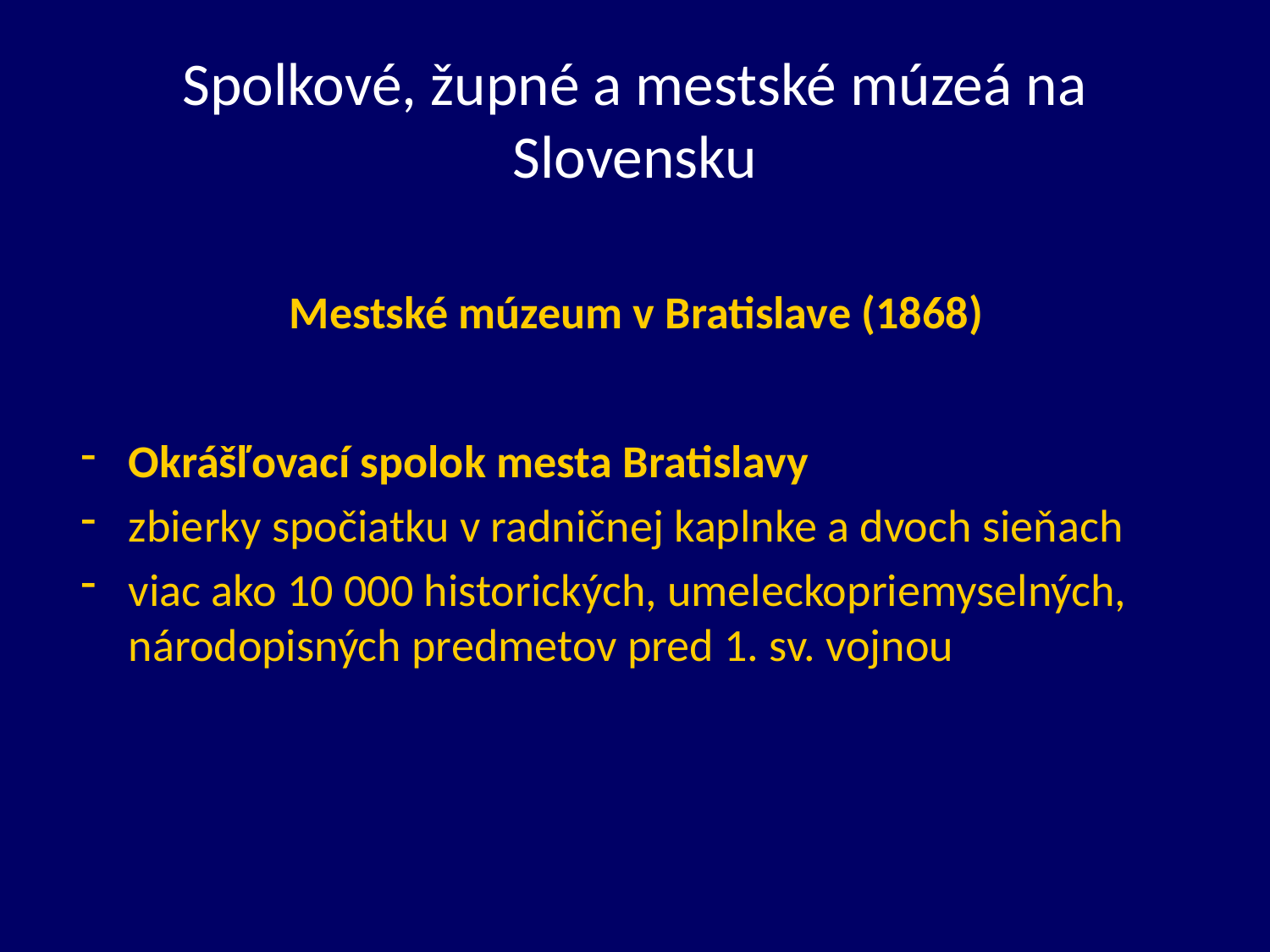

# Spolkové, župné a mestské múzeá na Slovensku
Mestské múzeum v Bratislave (1868)
Okrášľovací spolok mesta Bratislavy
zbierky spočiatku v radničnej kaplnke a dvoch sieňach
viac ako 10 000 historických, umeleckopriemyselných, národopisných predmetov pred 1. sv. vojnou